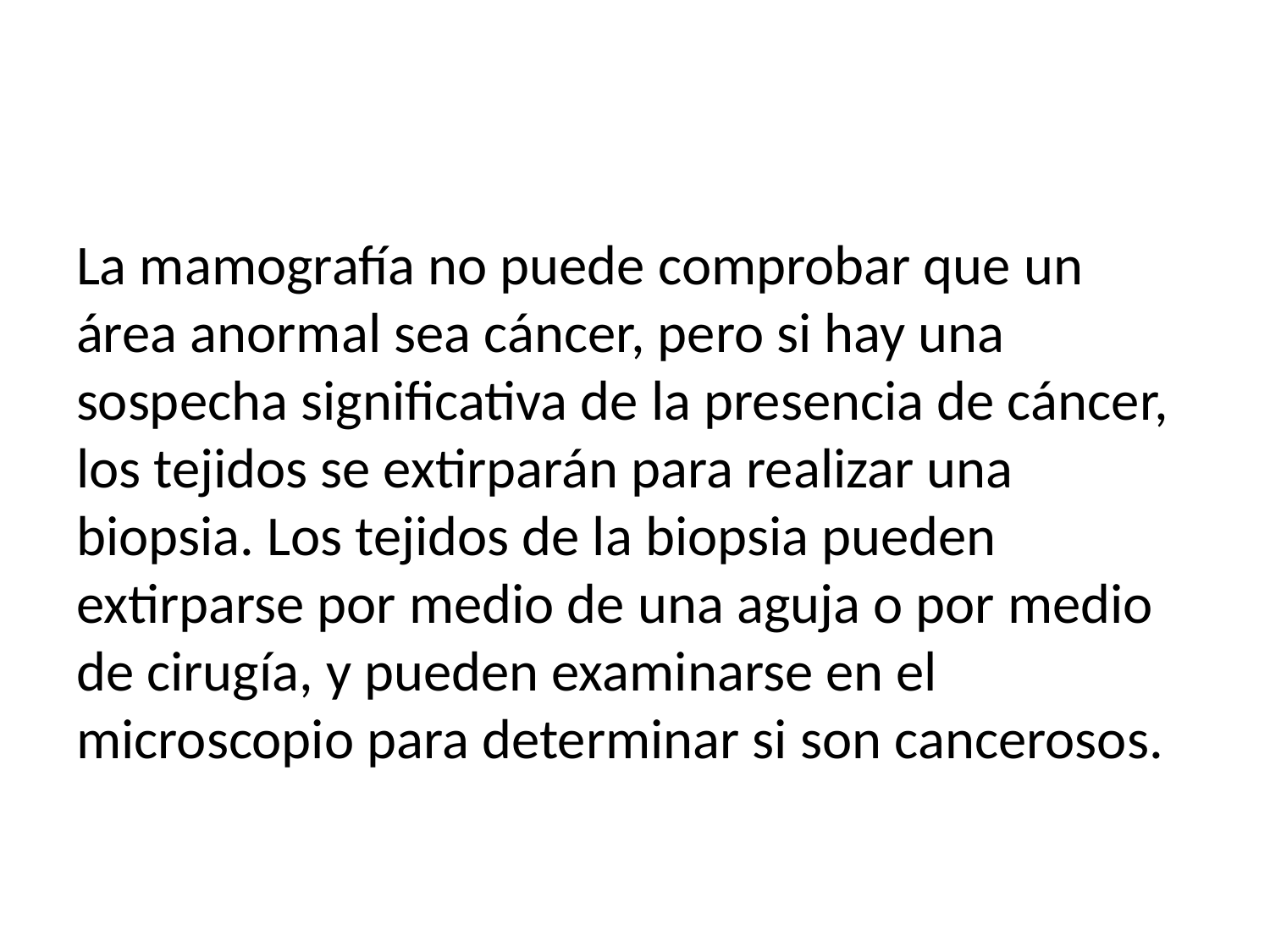

La mamografía no puede comprobar que un área anormal sea cáncer, pero si hay una sospecha significativa de la presencia de cáncer, los tejidos se extirparán para realizar una biopsia. Los tejidos de la biopsia pueden extirparse por medio de una aguja o por medio de cirugía, y pueden examinarse en el microscopio para determinar si son cancerosos.